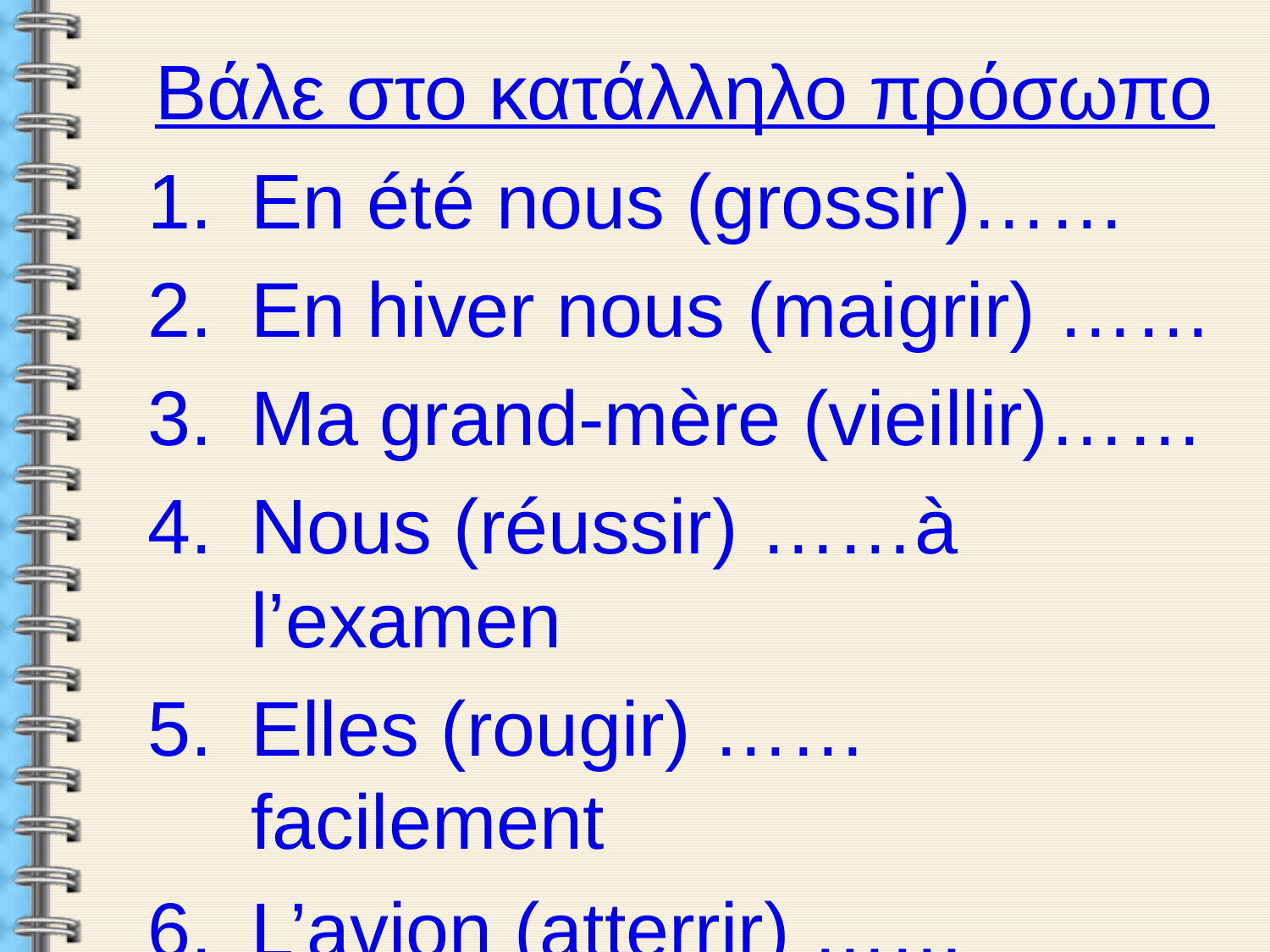

Βάλε στο κατάλληλο πρόσωπο
En été nous (grossir)……
En hiver nous (maigrir) ……
Ma grand-mère (vieillir)……
Nous (réussir) ……à l’examen
Elles (rougir) ……facilement
L’avion (atterrir) ……
Vous (punir) ……les élèves.